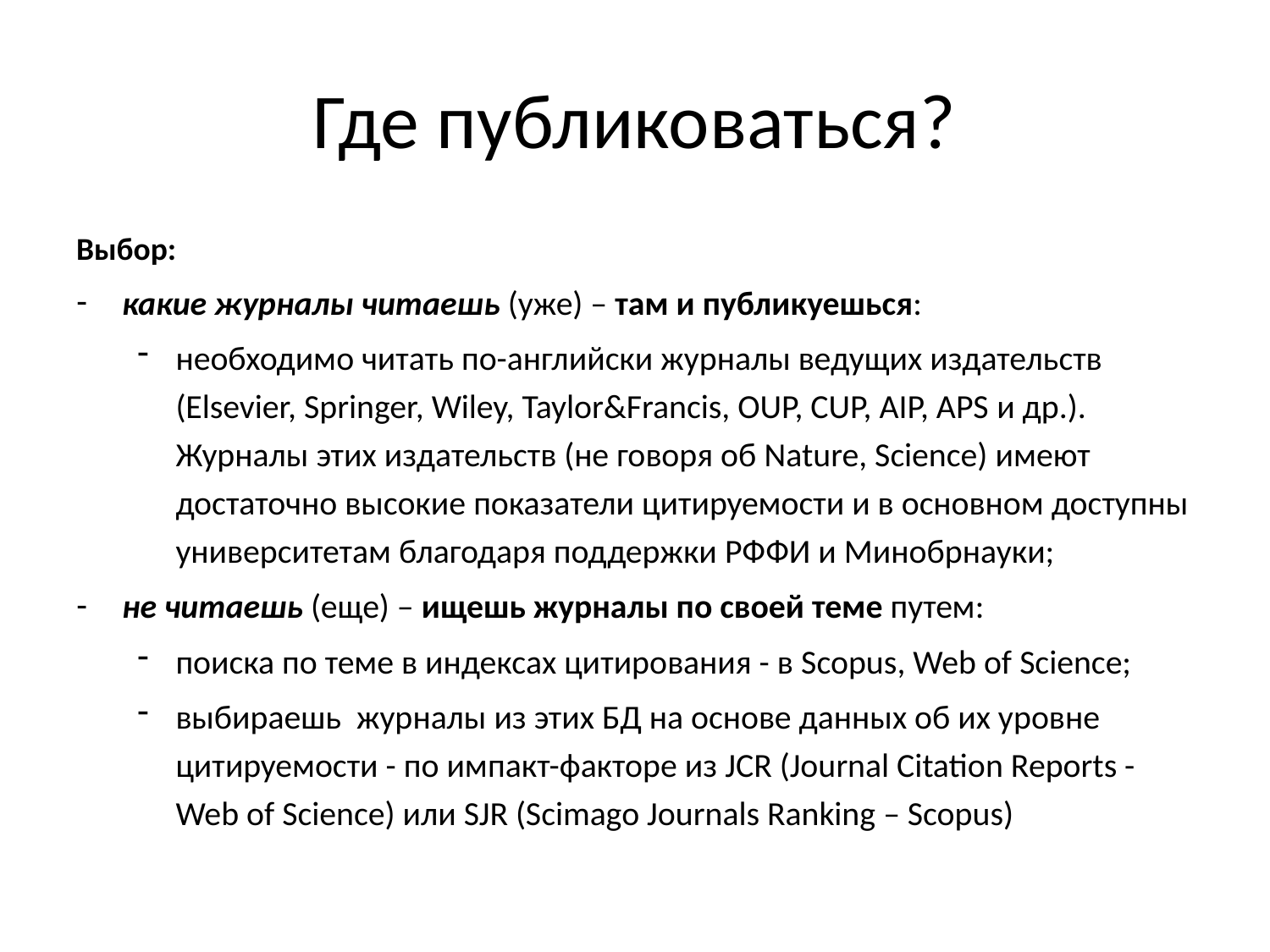

# Где публиковаться?
Выбор:
какие журналы читаешь (уже) – там и публикуешься:
необходимо читать по-английски журналы ведущих издательств (Elsevier, Springer, Wiley, Taylor&Francis, OUP, CUP, AIP, APS и др.). Журналы этих издательств (не говоря об Nature, Science) имеют достаточно высокие показатели цитируемости и в основном доступны университетам благодаря поддержки РФФИ и Минобрнауки;
не читаешь (еще) – ищешь журналы по своей теме путем:
поиска по теме в индексах цитирования - в Scopus, Web of Science;
выбираешь  журналы из этих БД на основе данных об их уровне цитируемости - по импакт-факторе из JCR (Journal Citation Reports - Web of Science) или SJR (Scimago Journals Ranking – Scopus)